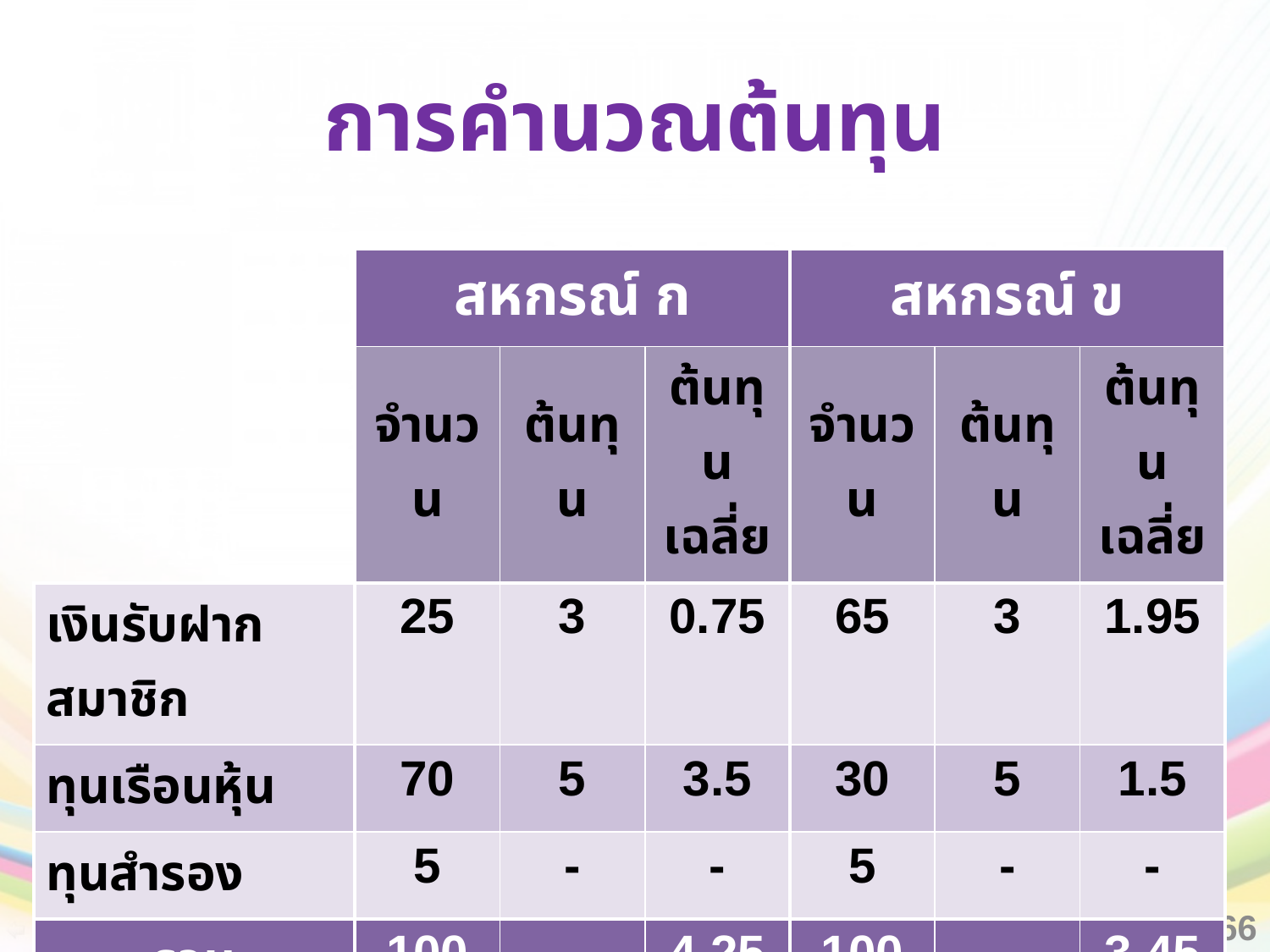

# การคำนวณต้นทุน
|  | สหกรณ์ ก |  |  | สหกรณ์ ข |  |  |
| --- | --- | --- | --- | --- | --- | --- |
|  | จำนวน | ต้นทุน | ต้นทุนเฉลี่ย | จำนวน | ต้นทุน | ต้นทุนเฉลี่ย |
| เงินรับฝากสมาชิก | 25 | 3 | 0.75 | 65 | 3 | 1.95 |
| ทุนเรือนหุ้น | 70 | 5 | 3.5 | 30 | 5 | 1.5 |
| ทุนสำรอง | 5 | - | - | 5 | - | - |
| รวม | 100 |  | 4.25 | 100 |  | 3.45 |
66